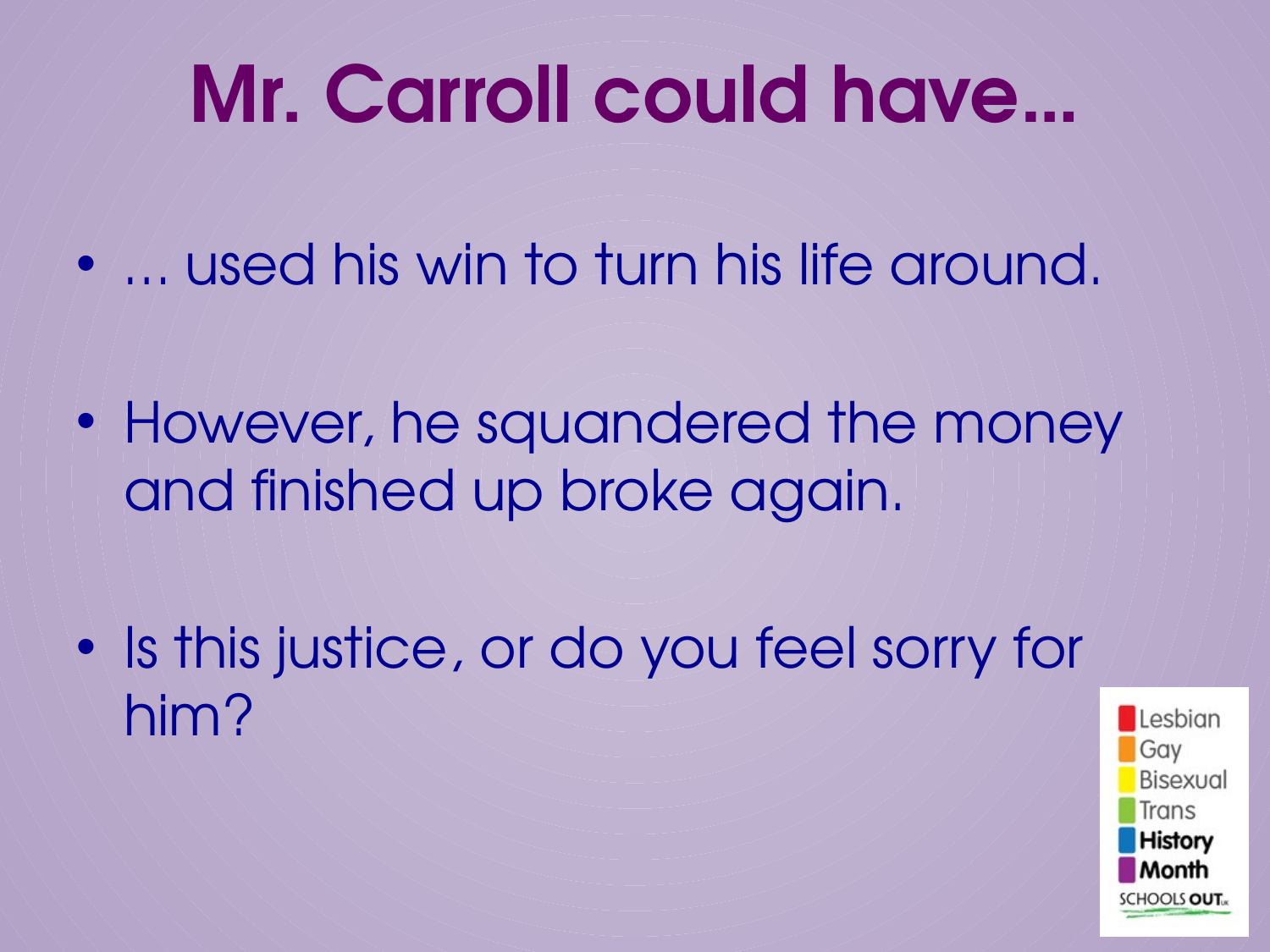

# Mr. Carroll could have…
… used his win to turn his life around.

However, he squandered the money and finished up broke again.

Is this justice, or do you feel sorry for him?